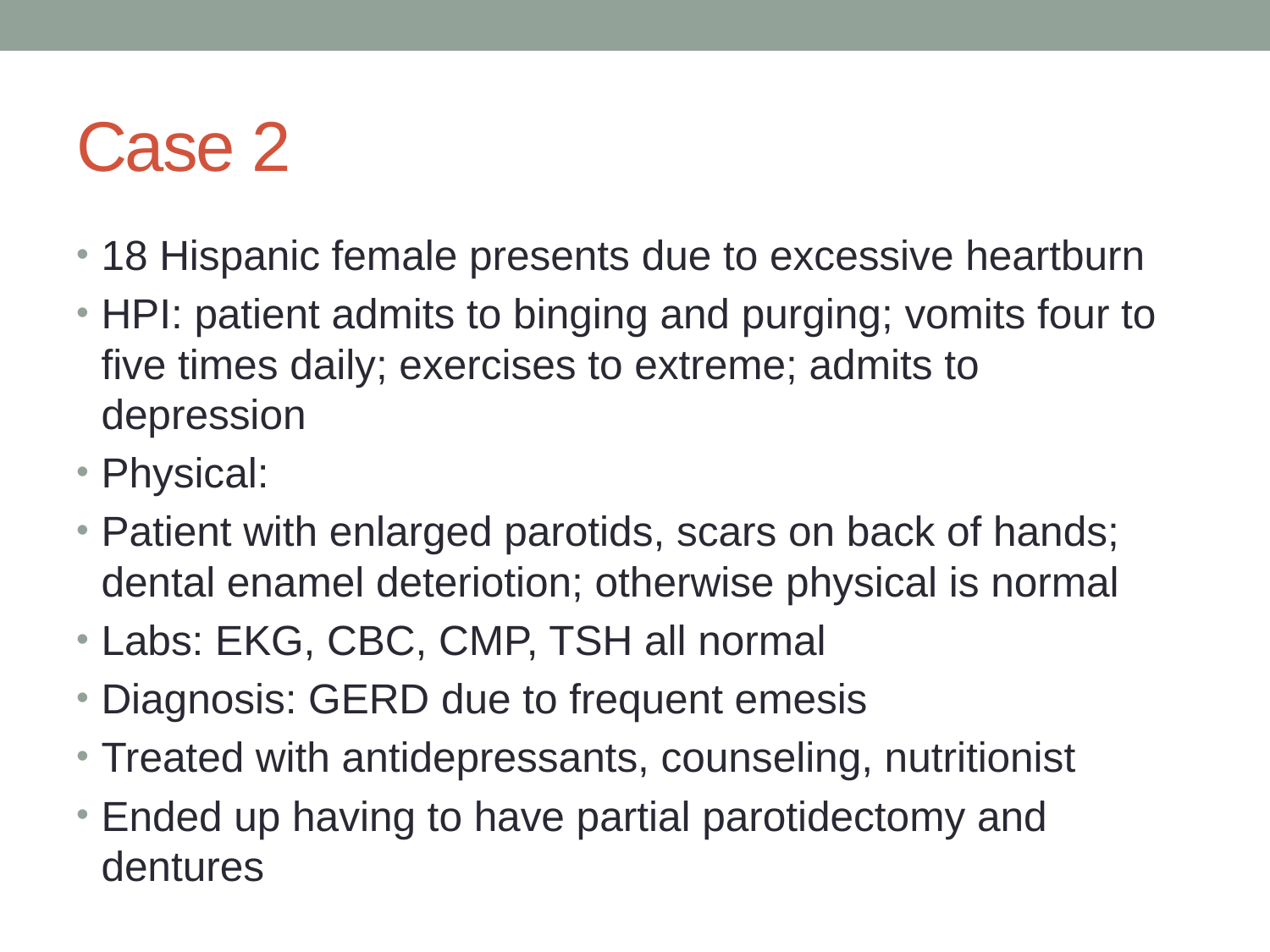

# Case 2
18 Hispanic female presents due to excessive heartburn
HPI: patient admits to binging and purging; vomits four to five times daily; exercises to extreme; admits to depression
Physical:
Patient with enlarged parotids, scars on back of hands; dental enamel deteriotion; otherwise physical is normal
Labs: EKG, CBC, CMP, TSH all normal
Diagnosis: GERD due to frequent emesis
Treated with antidepressants, counseling, nutritionist
Ended up having to have partial parotidectomy and dentures